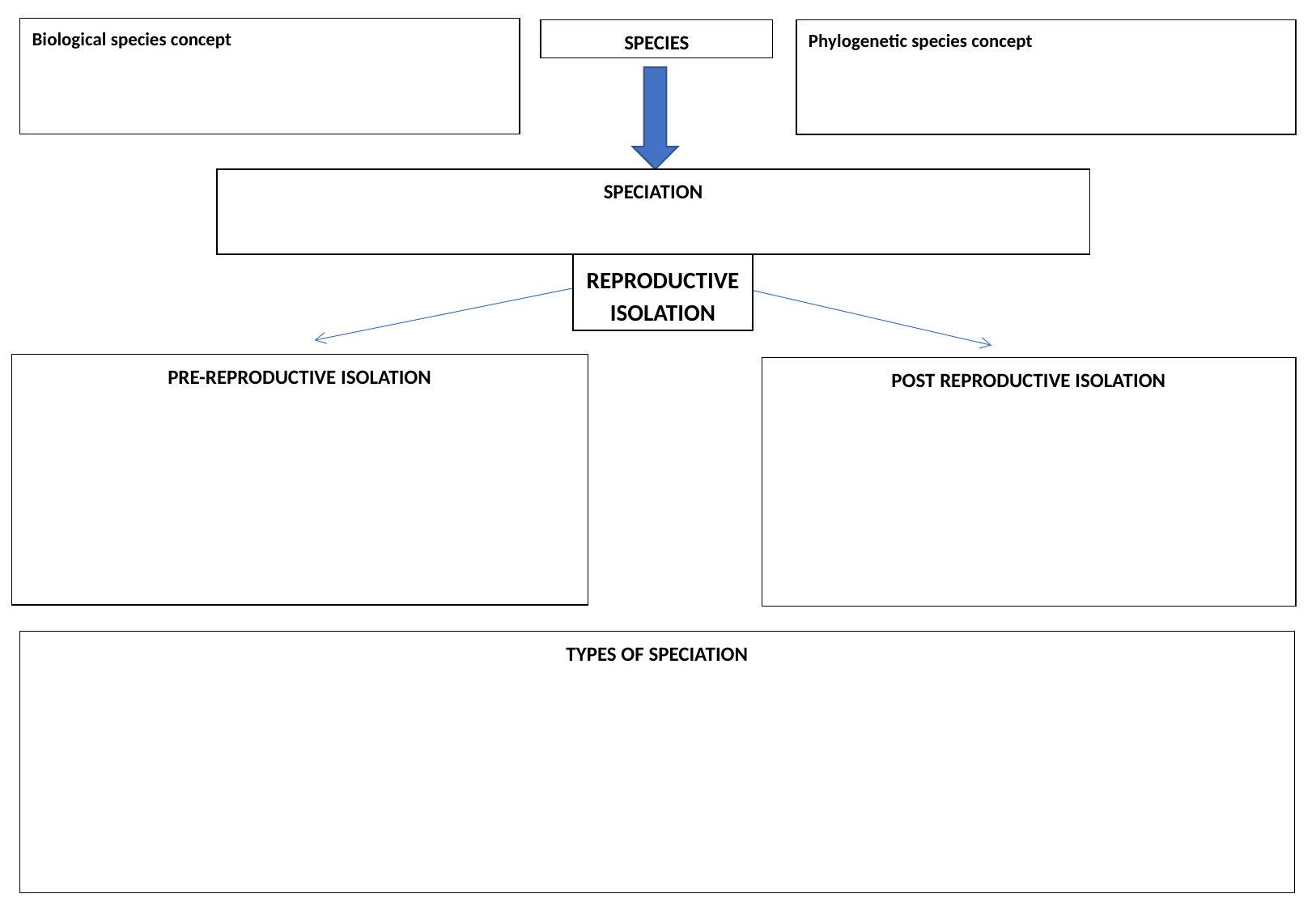

Biological species concept

SPECIES
Phylogenetic species concept

SPECIATION

PRE-REPRODUCTIVE ISOLATION

POST REPRODUCTIVE ISOLATION

TYPES OF SPECIATION

REPRODUCTIVE ISOLATION
#

5